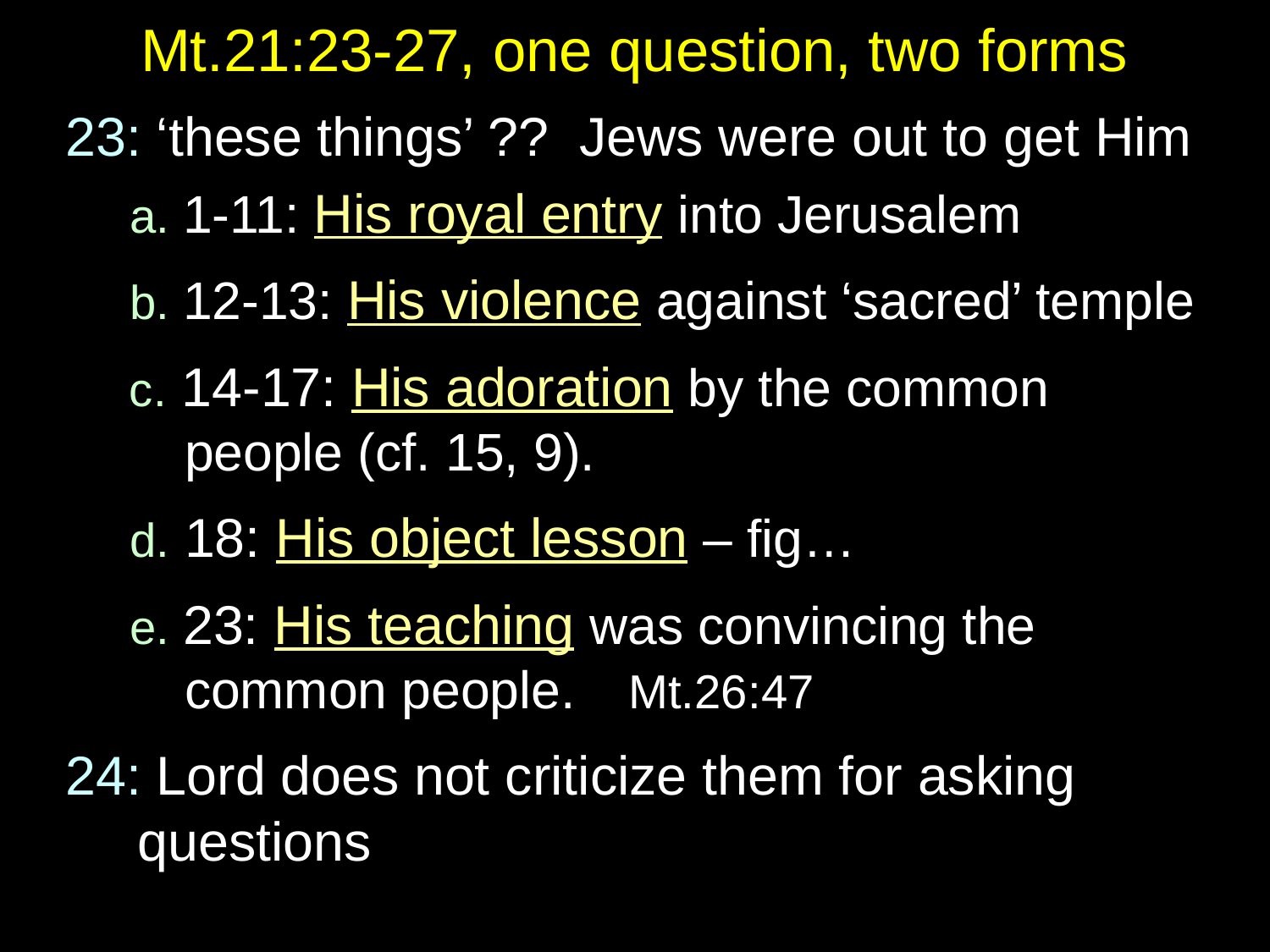

# Mt.21:23-27, one question, two forms
23: ‘these things’ ??  Jews were out to get Him
a. 1-11: His royal entry into Jerusalem
b. 12-13: His violence against ‘sacred’ temple
c. 14-17: His adoration by the common people (cf. 15, 9).
d. 18: His object lesson – fig…
e. 23: His teaching was convincing the  common people.    Mt.26:47
24: Lord does not criticize them for asking questions